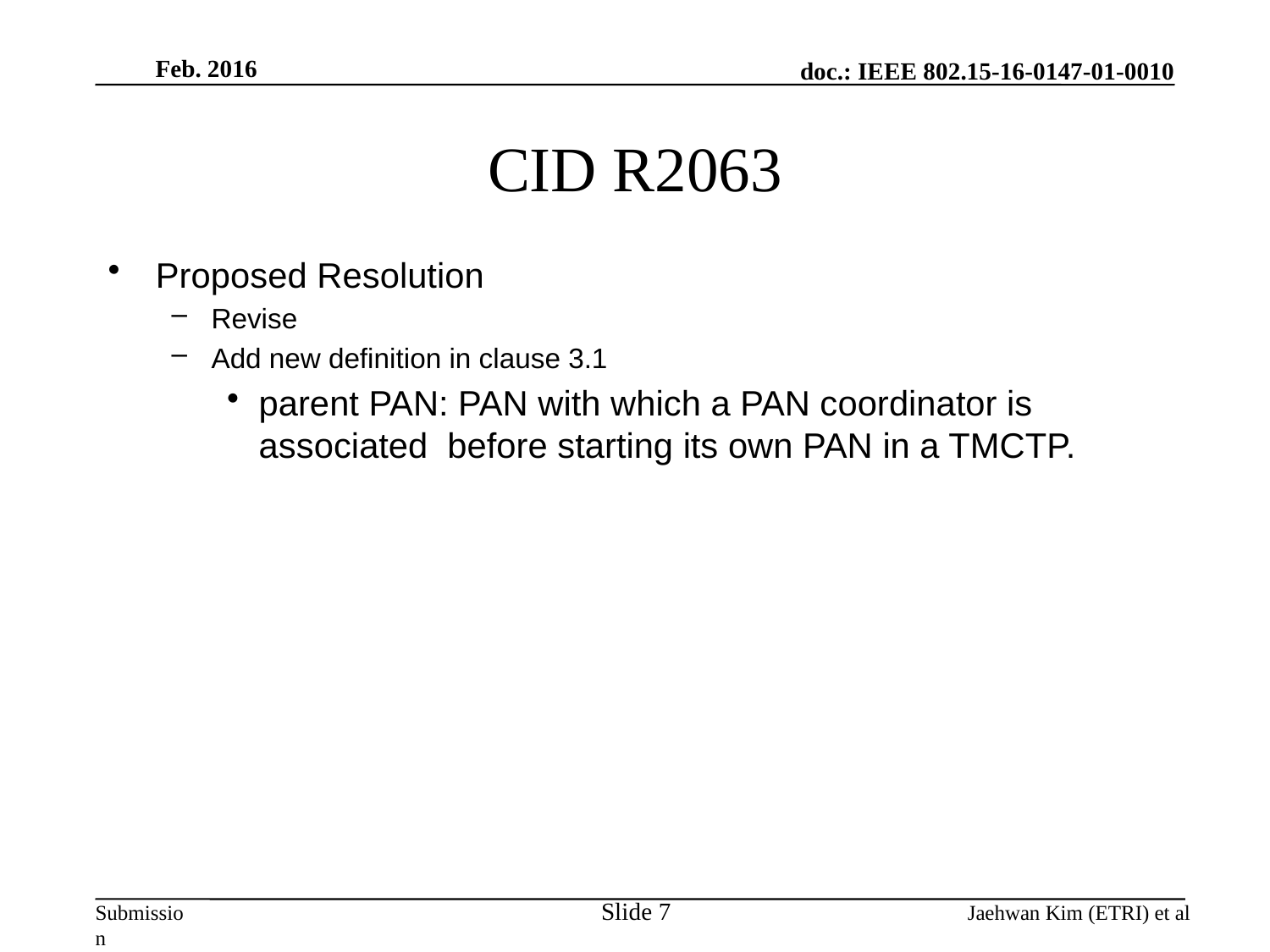

Feb. 2016
# CID R2063
Proposed Resolution
Revise
Add new definition in clause 3.1
parent PAN: PAN with which a PAN coordinator is associated  before starting its own PAN in a TMCTP.
Slide 7
Jaehwan Kim (ETRI) et al